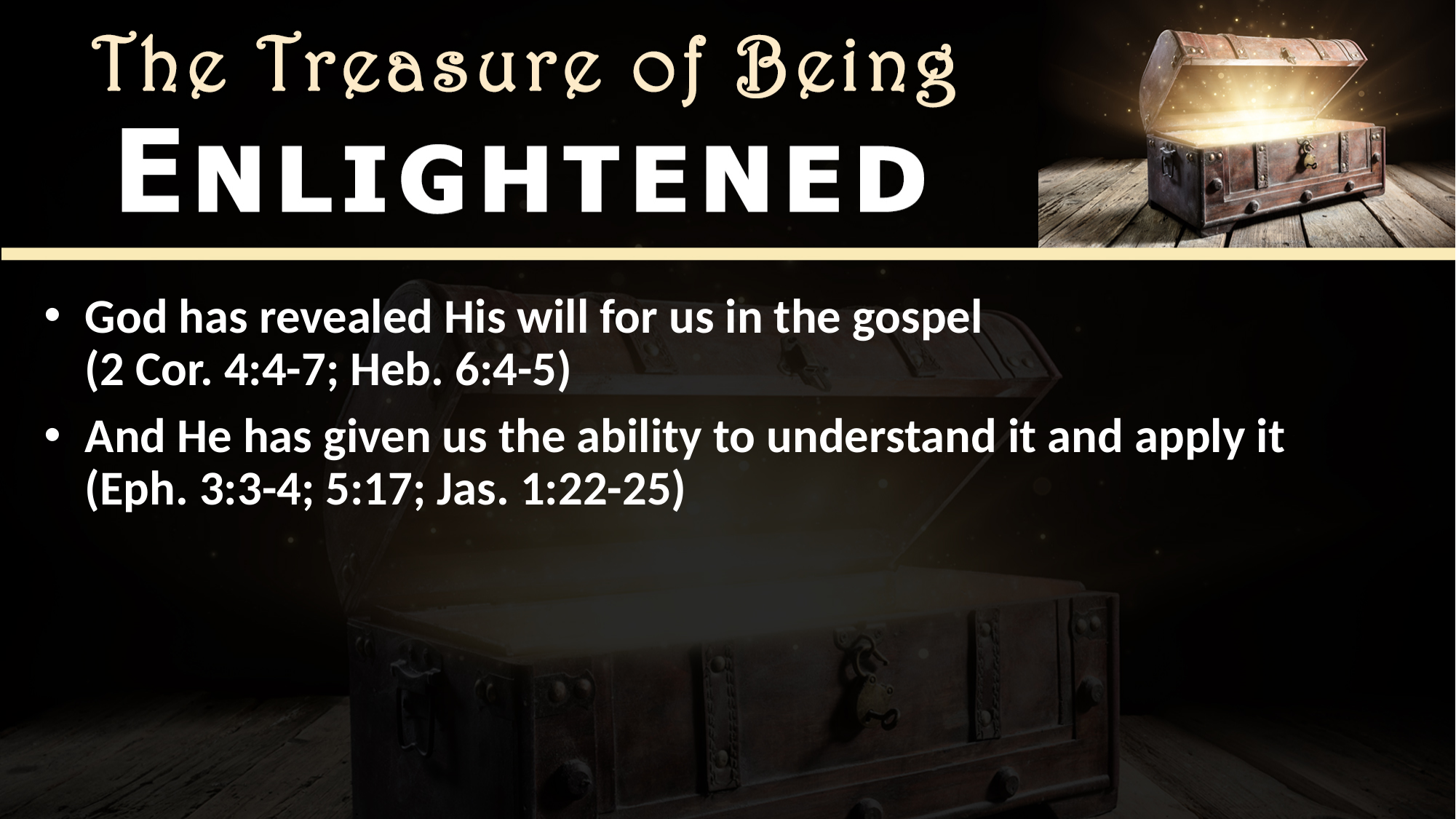

God has revealed His will for us in the gospel
(2 Cor. 4:4-7; Heb. 6:4-5)
And He has given us the ability to understand it and apply it
(Eph. 3:3-4; 5:17; Jas. 1:22-25)